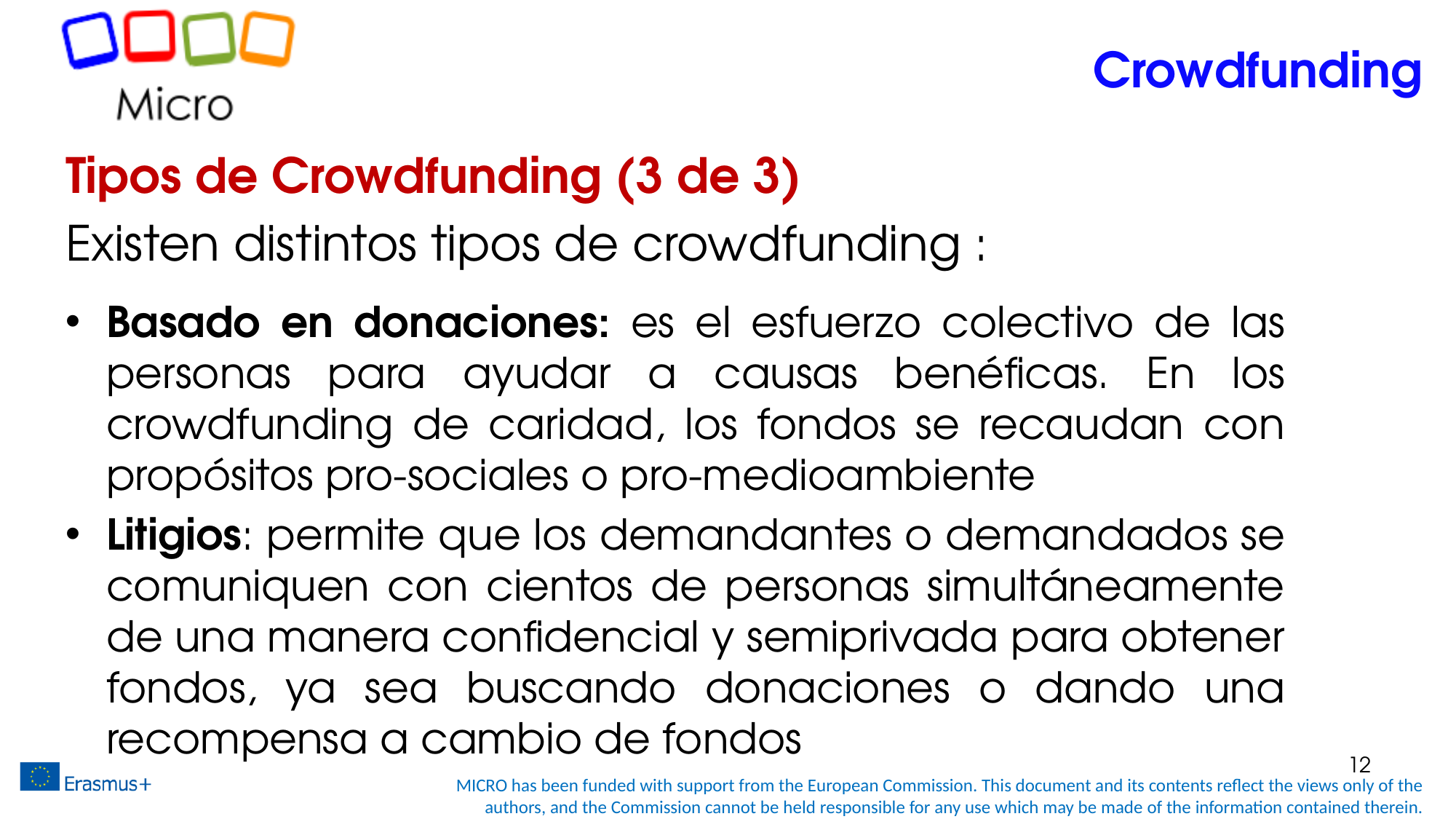

# Crowdfunding
Tipos de Crowdfunding (3 de 3)
Existen distintos tipos de crowdfunding :

Basado en donaciones: es el esfuerzo colectivo de las personas para ayudar a causas benéficas. En los crowdfunding de caridad, los fondos se recaudan con propósitos pro-sociales o pro-medioambiente
Litigios: permite que los demandantes o demandados se comuniquen con cientos de personas simultáneamente de una manera confidencial y semiprivada para obtener fondos, ya sea buscando donaciones o dando una recompensa a cambio de fondos
12